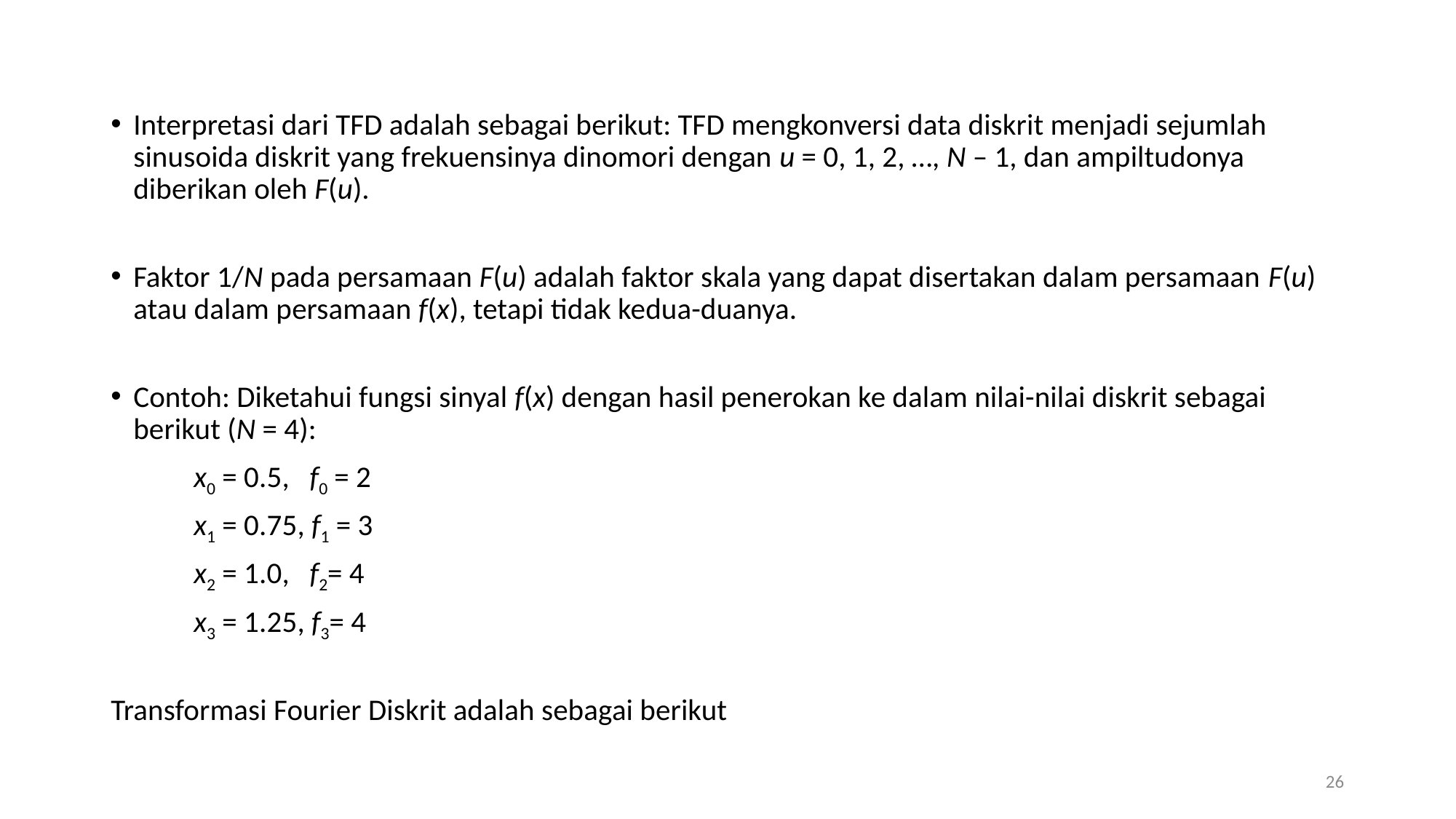

Interpretasi dari TFD adalah sebagai berikut: TFD mengkonversi data diskrit menjadi sejumlah sinusoida diskrit yang frekuensinya dinomori dengan u = 0, 1, 2, …, N – 1, dan ampiltudonya diberikan oleh F(u).

Faktor 1/N pada persamaan F(u) adalah faktor skala yang dapat disertakan dalam persamaan F(u) atau dalam persamaan f(x), tetapi tidak kedua-duanya.

Contoh: Diketahui fungsi sinyal f(x) dengan hasil penerokan ke dalam nilai-nilai diskrit sebagai berikut (N = 4):
	x0 = 0.5,   f0 = 2
	x1 = 0.75, f1 = 3
	x2 = 1.0,   f2= 4
	x3 = 1.25, f3= 4

Transformasi Fourier Diskrit adalah sebagai berikut

26